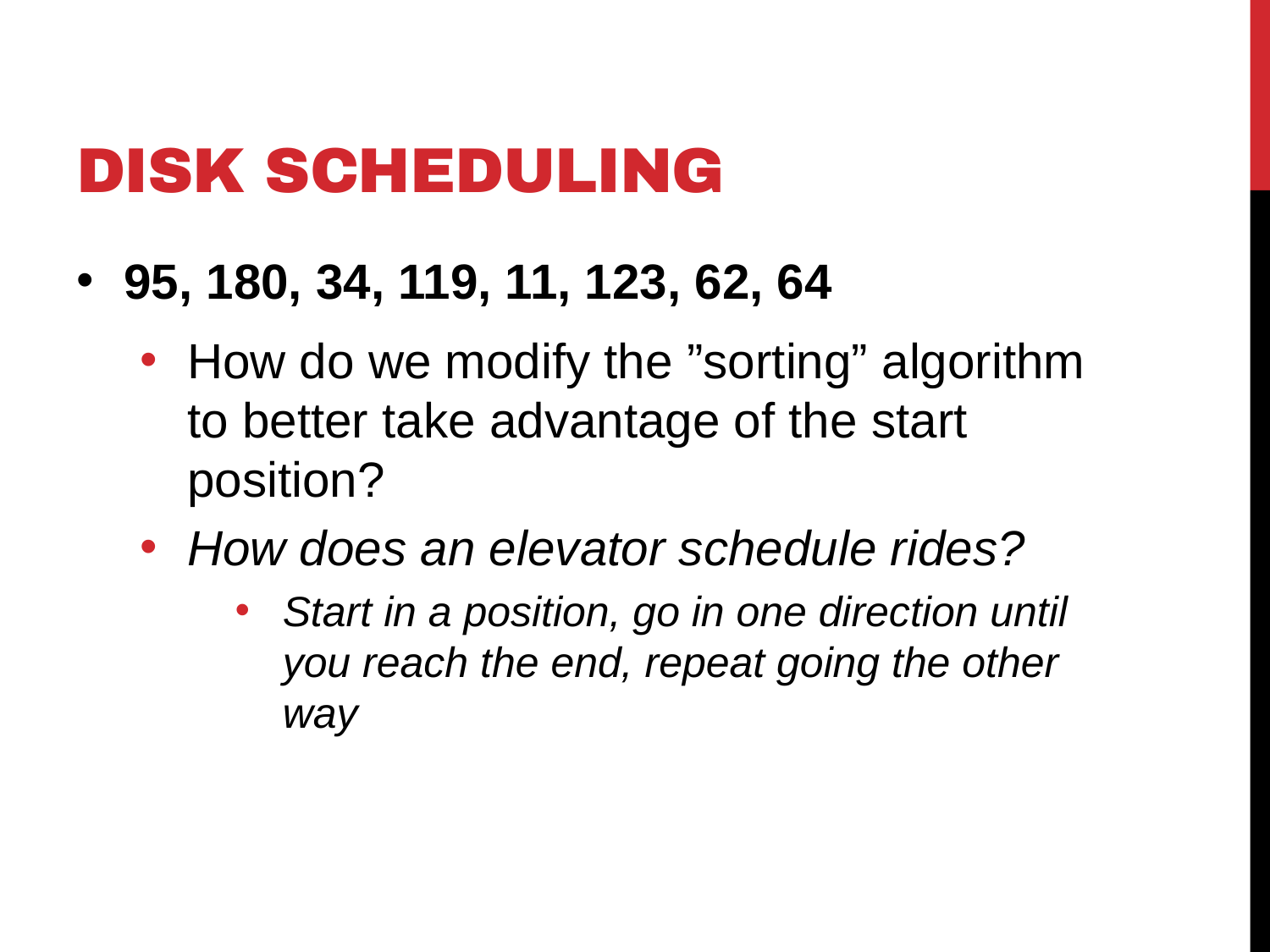

# Disk Scheduling
95, 180, 34, 119, 11, 123, 62, 64
How do we modify the ”sorting” algorithm to better take advantage of the start position?
How does an elevator schedule rides?
Start in a position, go in one direction until you reach the end, repeat going the other way